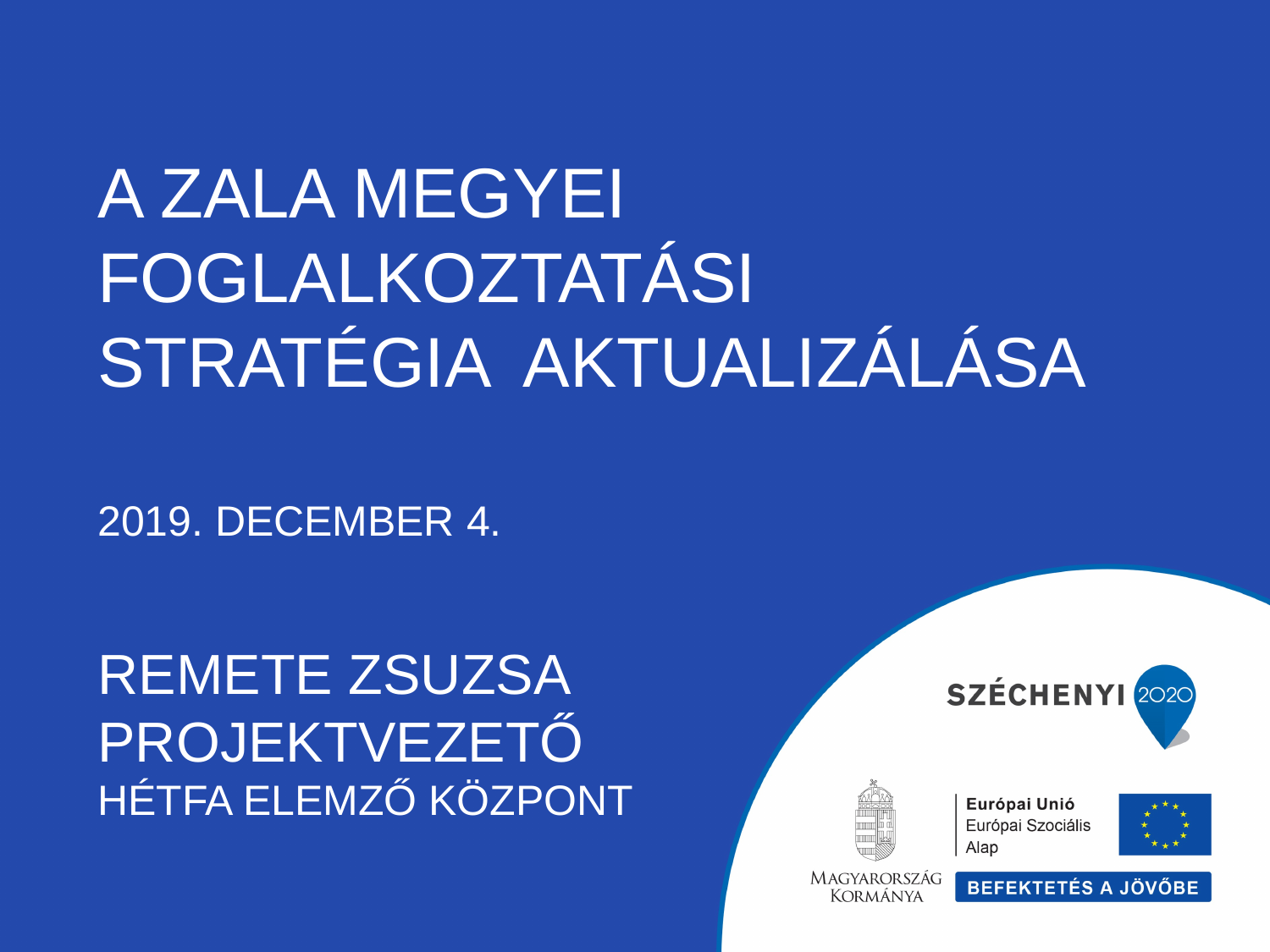

# A Zala megyei foglalkoztatási stratégia  Aktualizálása 2019. december 4. Remete Zsuzsa Projektvezető Hétfa Elemző Központ